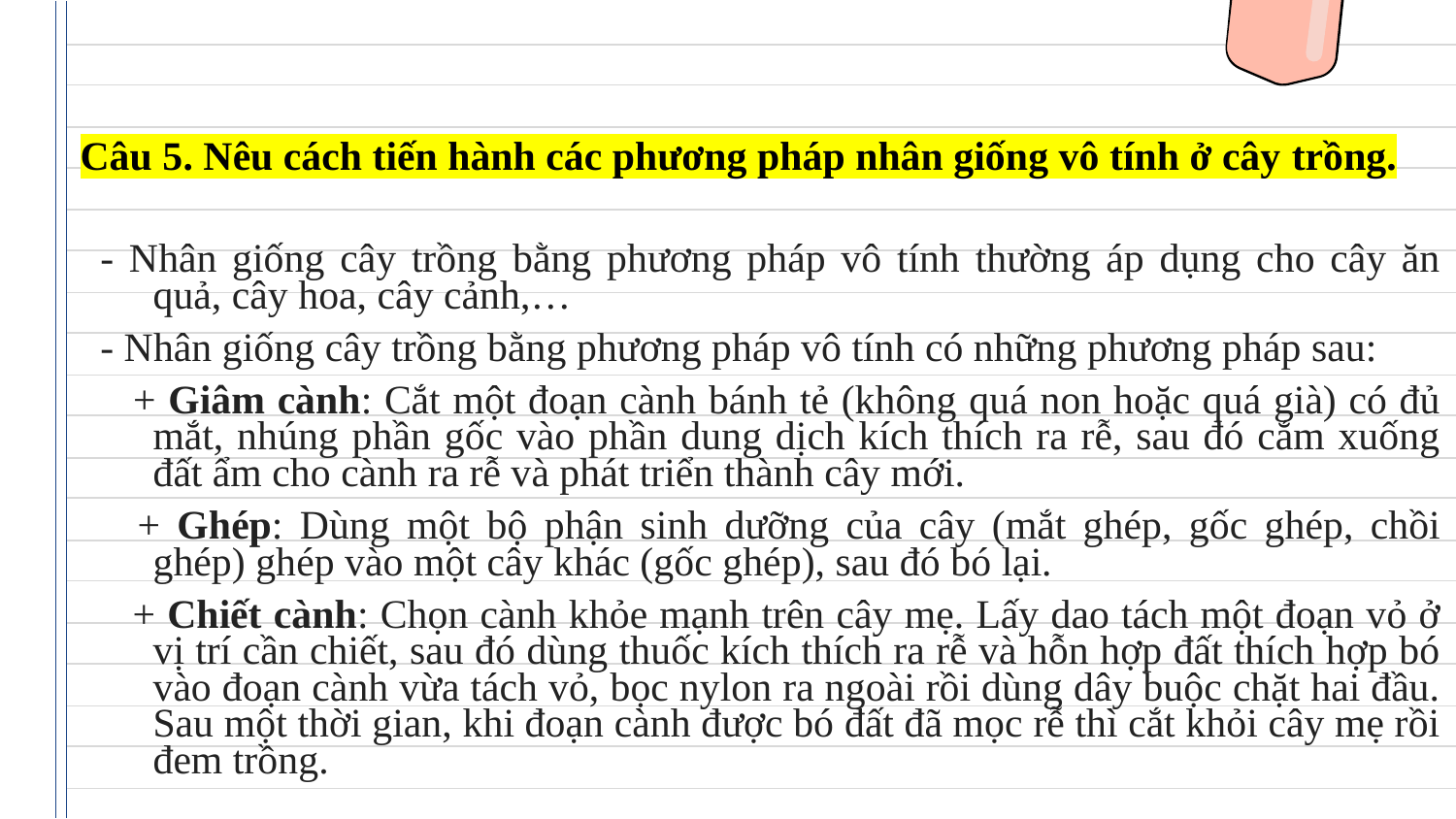

Câu 5. Nêu cách tiến hành các phương pháp nhân giống vô tính ở cây trồng.

- Nhân giống cây trồng bằng phương pháp vô tính thường áp dụng cho cây ăn quả, cây hoa, cây cảnh,…
- Nhân giống cây trồng bằng phương pháp vô tính có những phương pháp sau:
   + Giâm cành: Cắt một đoạn cành bánh tẻ (không quá non hoặc quá già) có đủ mắt, nhúng phần gốc vào phần dung dịch kích thích ra rễ, sau đó cắm xuống đất ẩm cho cành ra rễ và phát triển thành cây mới.
   + Ghép: Dùng một bộ phận sinh dưỡng của cây (mắt ghép, gốc ghép, chồi ghép) ghép vào một cây khác (gốc ghép), sau đó bó lại.
   + Chiết cành: Chọn cành khỏe mạnh trên cây mẹ. Lấy dao tách một đoạn vỏ ở vị trí cần chiết, sau đó dùng thuốc kích thích ra rễ và hỗn hợp đất thích hợp bó vào đoạn cành vừa tách vỏ, bọc nylon ra ngoài rồi dùng dây buộc chặt hai đầu. Sau một thời gian, khi đoạn cành được bó đất đã mọc rễ thì cắt khỏi cây mẹ rồi đem trồng.